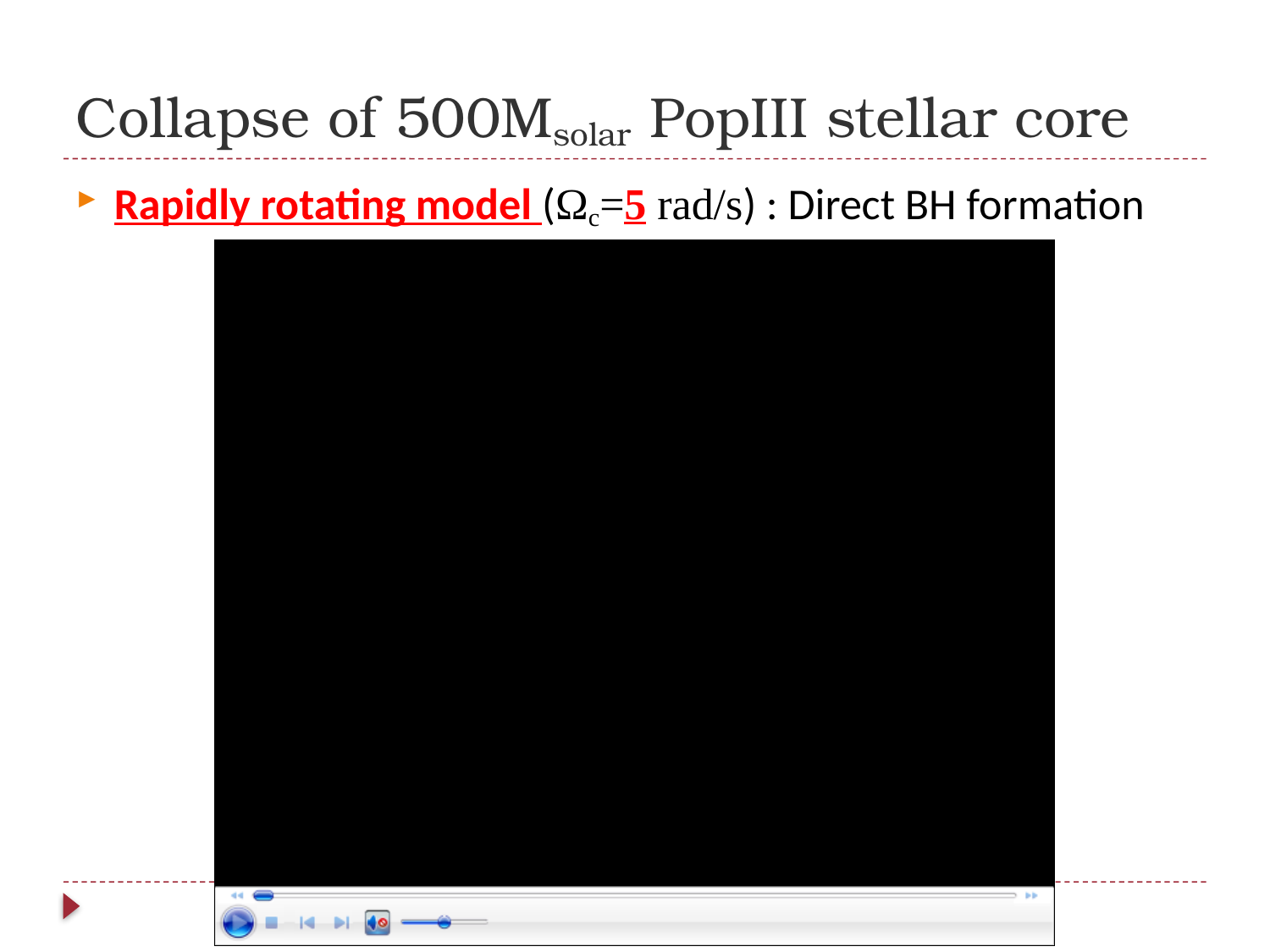

# Collapse of 500Msolar PopIII stellar core
Rapidly rotating model (Ωc=5 rad/s) : Direct BH formation